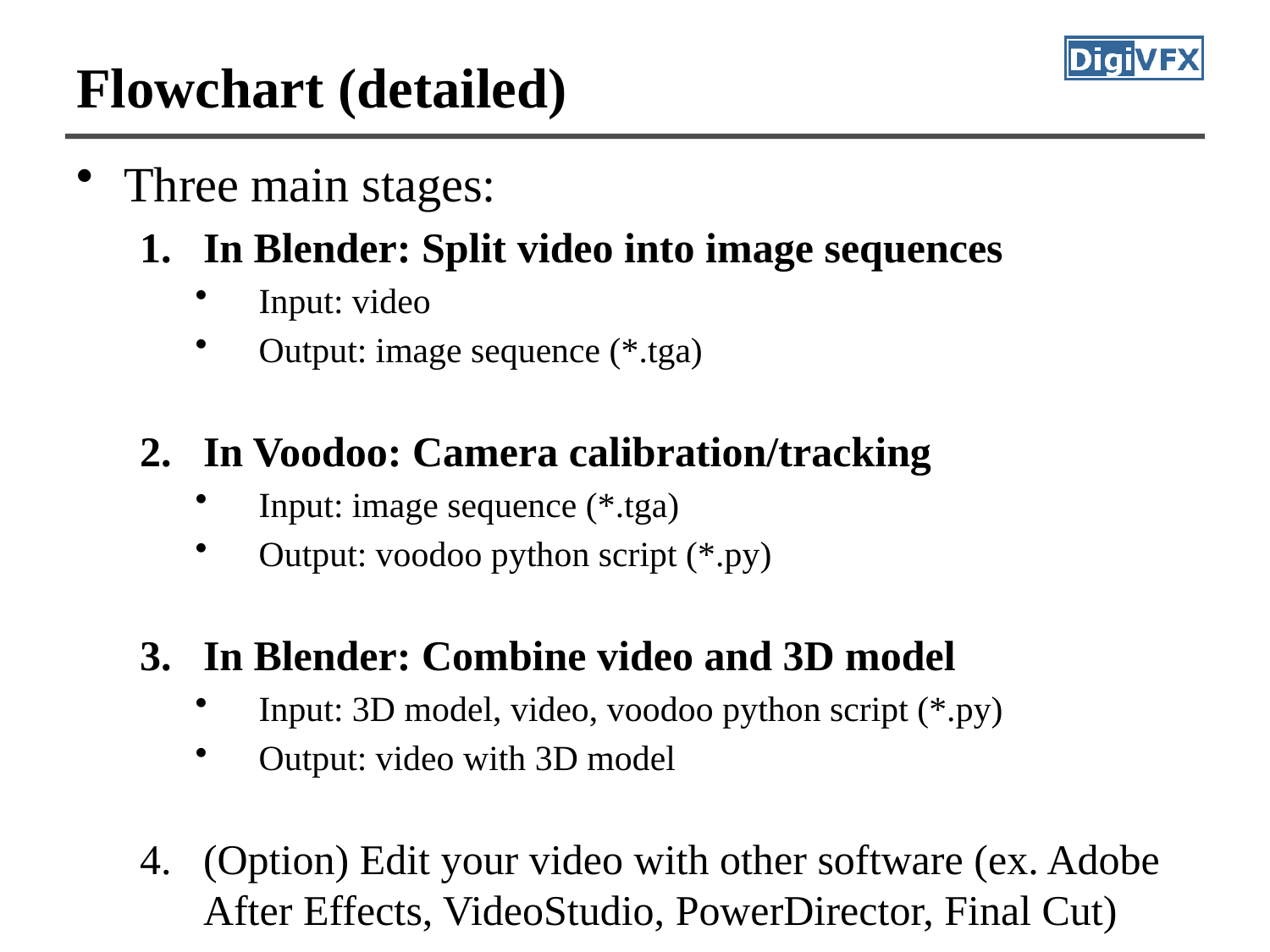

# Flowchart (detailed)
Three main stages:
In Blender: Split video into image sequences
Input: video
Output: image sequence (*.tga)

In Voodoo: Camera calibration/tracking
Input: image sequence (*.tga)
Output: voodoo python script (*.py)

In Blender: Combine video and 3D model
Input: 3D model, video, voodoo python script (*.py)
Output: video with 3D model

(Option) Edit your video with other software (ex. Adobe After Effects, VideoStudio, PowerDirector, Final Cut)